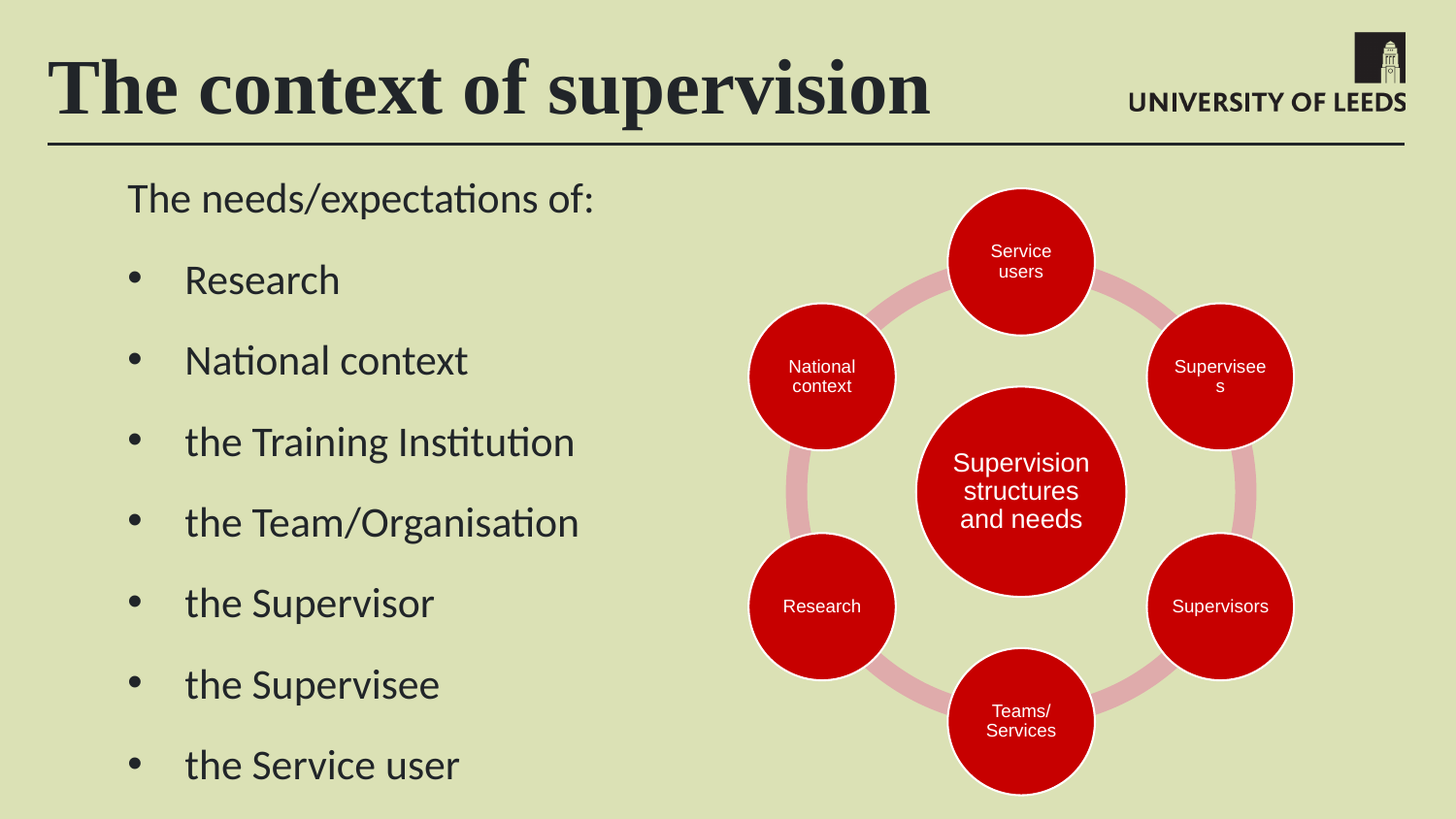

# The context of supervision
The needs/expectations of:
Research
National context
the Training Institution
the Team/Organisation
the Supervisor
the Supervisee
the Service user
Supervision structures and needs
Service users
Supervisees
Supervisors
Teams/ Services
Research
National context